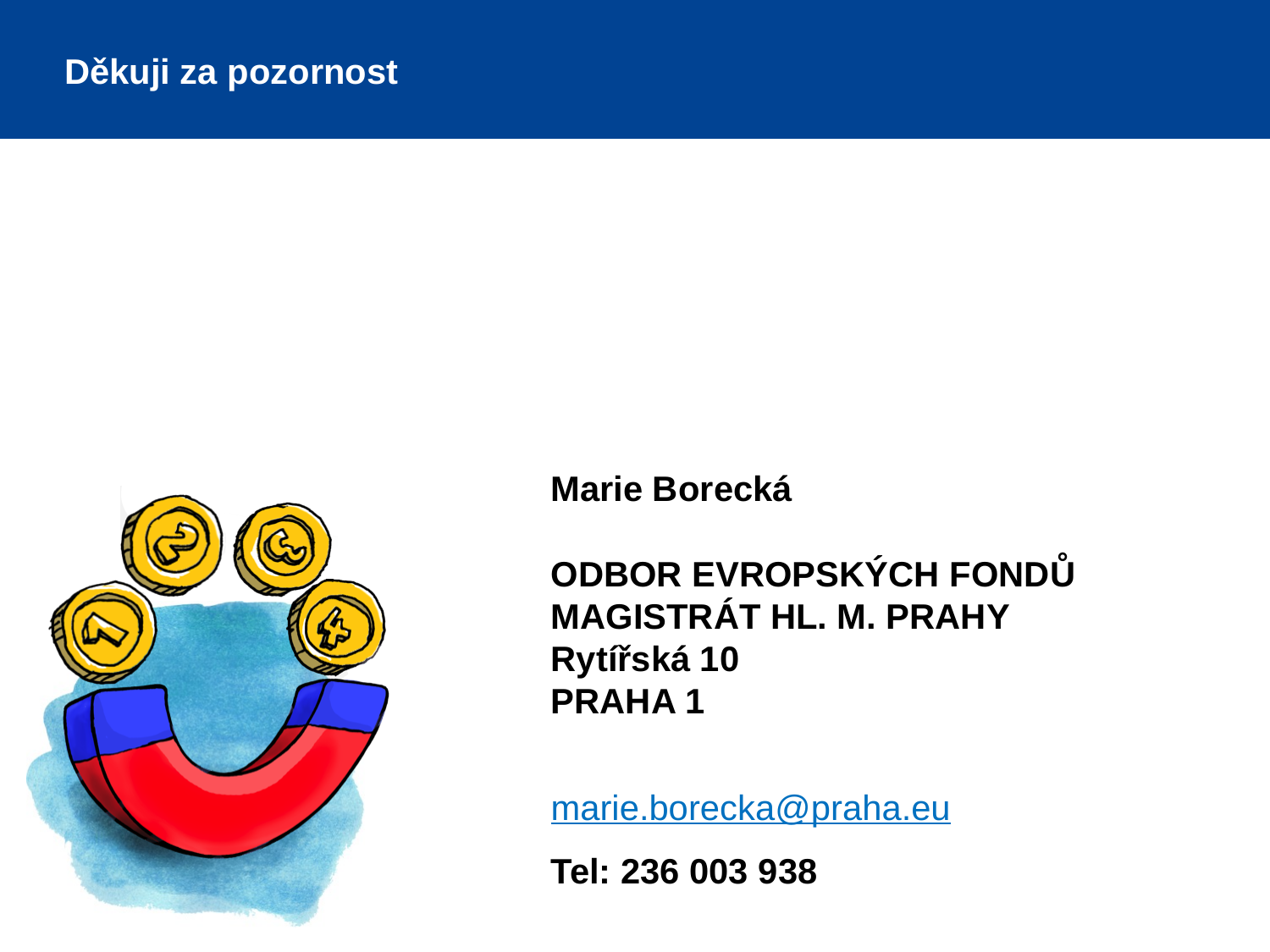

# Děkuji za pozornost
Marie Borecká

ODBOR EVROPSKÝCH FONDŮ
MAGISTRÁT HL. M. PRAHY
Rytířská 10
PRAHA 1

marie.borecka@praha.eu
Tel: 236 003 938